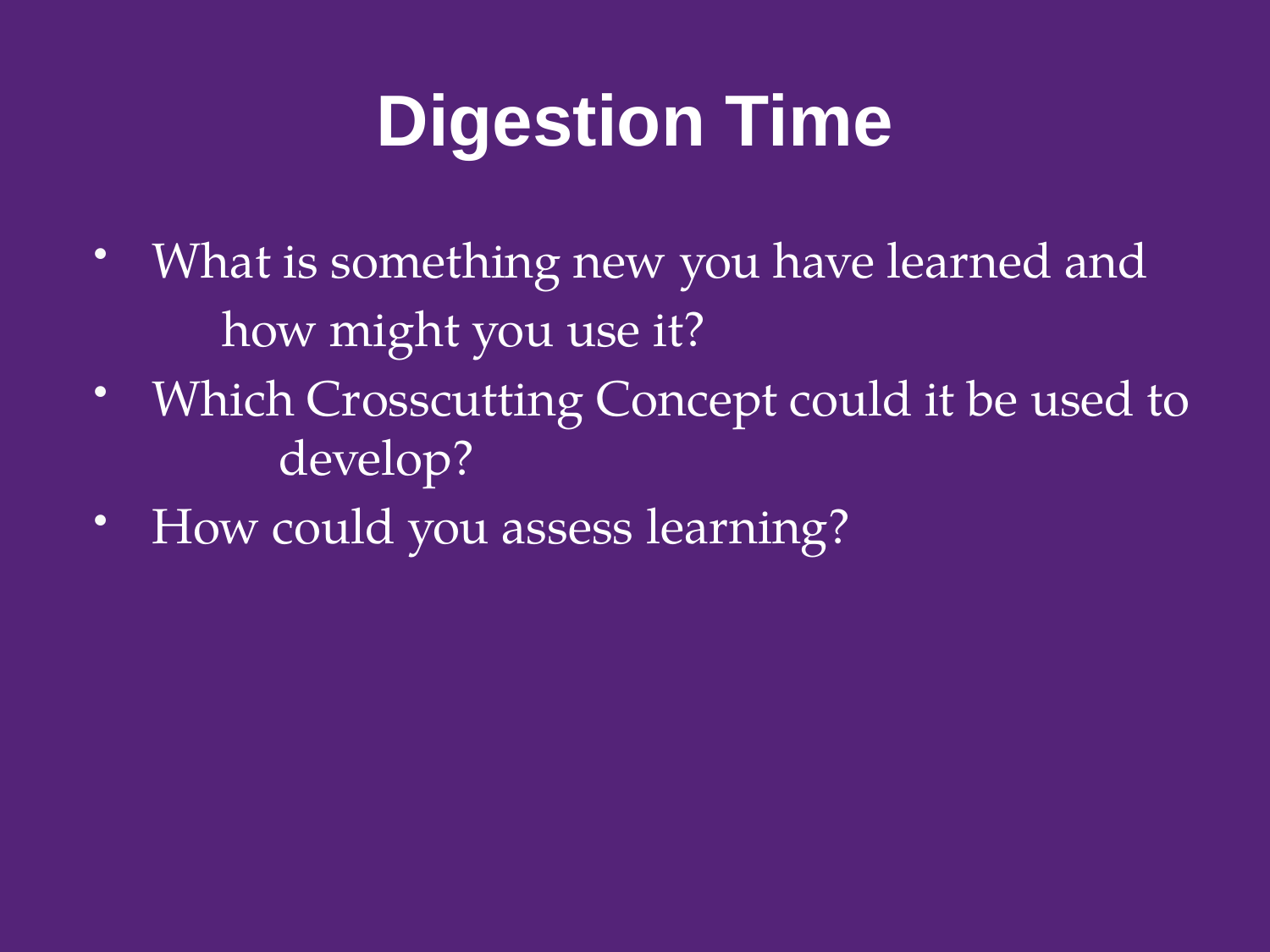

# Digestion Time
What is something new you have learned and
	how might you use it?
Which Crosscutting Concept could it be used to 	develop?
How could you assess learning?